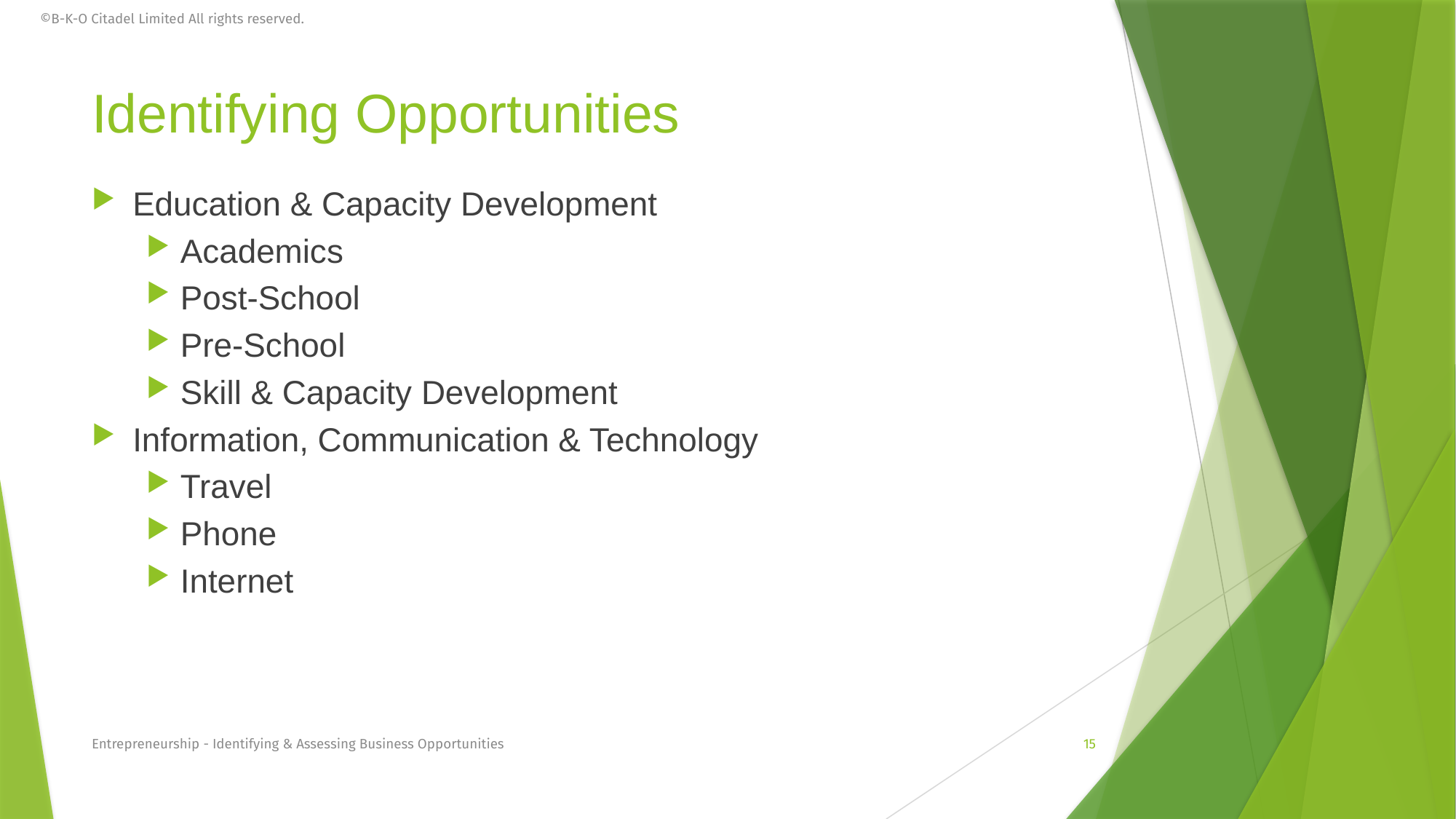

©B-K-O Citadel Limited All rights reserved.
# Identifying Opportunities
Education & Capacity Development
Academics
Post-School
Pre-School
Skill & Capacity Development
Information, Communication & Technology
Travel
Phone
Internet
Entrepreneurship - Identifying & Assessing Business Opportunities
15